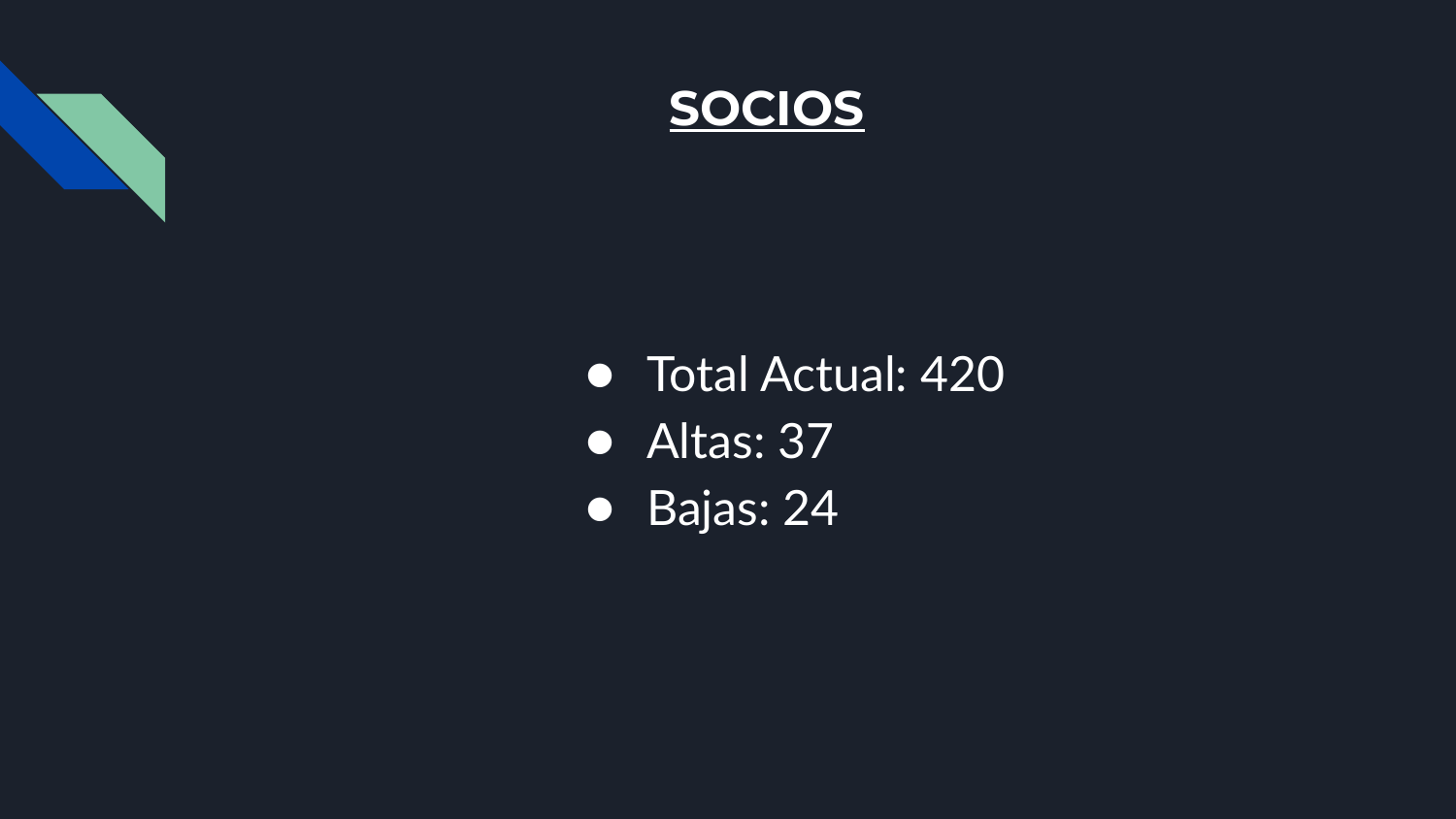

# SOCIOS

Total Actual: 420
Altas: 37
Bajas: 24